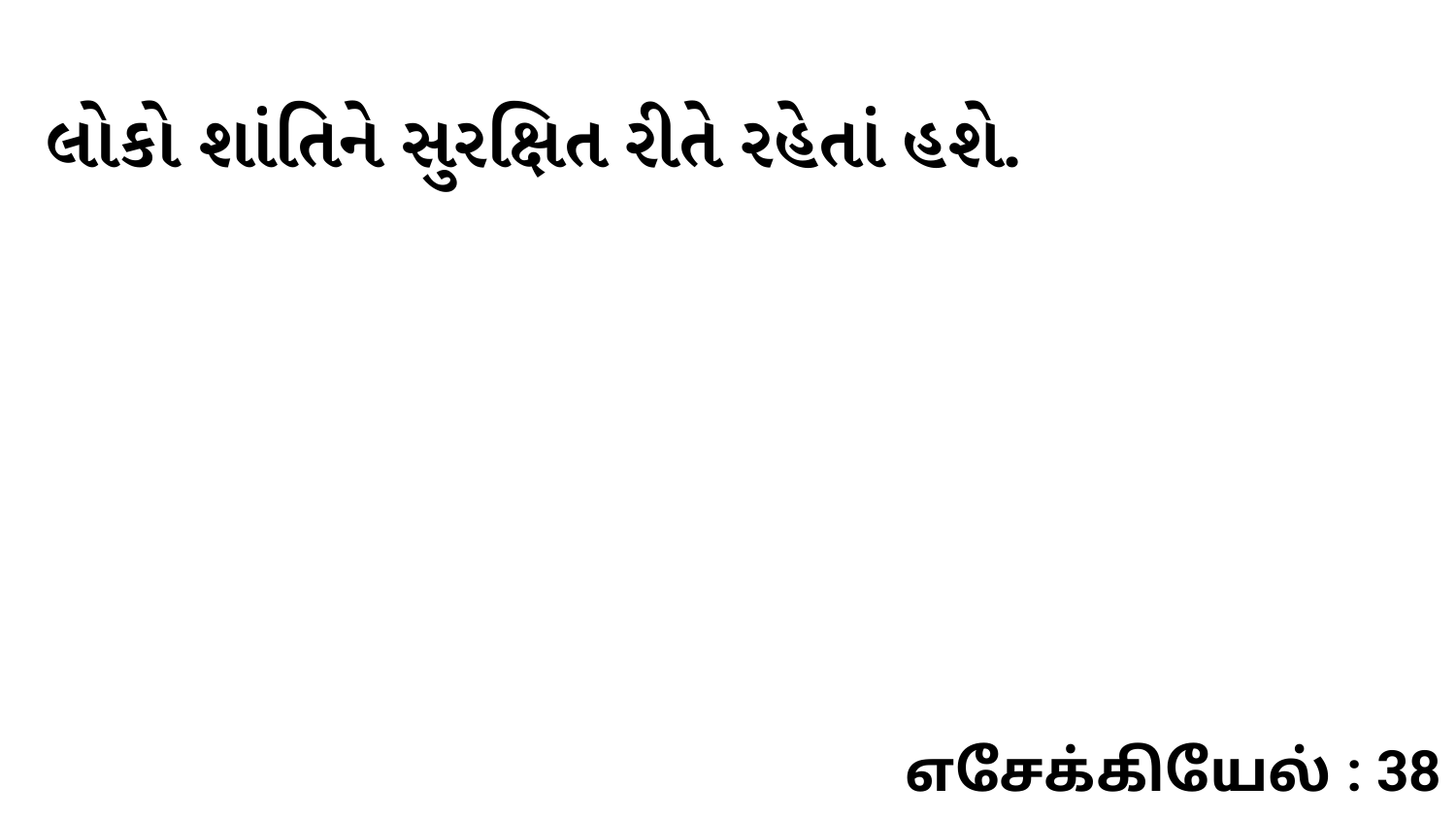

લોકો શાંતિને સુરક્ષિત રીતે રહેતાં હશે.
எசேக்கியேல் : 38